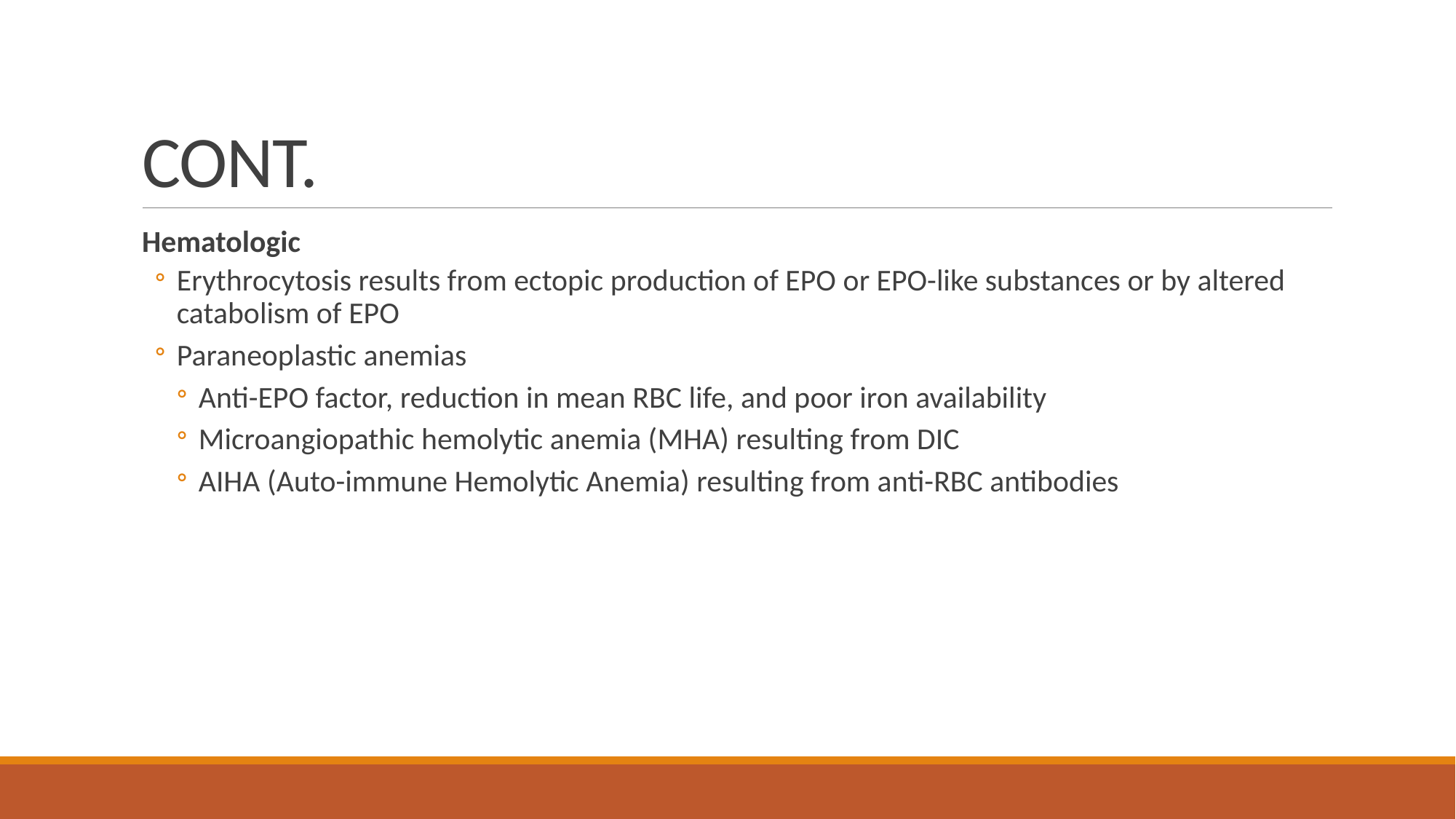

# CONT.
Hematologic
Erythrocytosis results from ectopic production of EPO or EPO-like substances or by altered catabolism of EPO
Paraneoplastic anemias
Anti-EPO factor, reduction in mean RBC life, and poor iron availability
Microangiopathic hemolytic anemia (MHA) resulting from DIC
AIHA (Auto-immune Hemolytic Anemia) resulting from anti-RBC antibodies